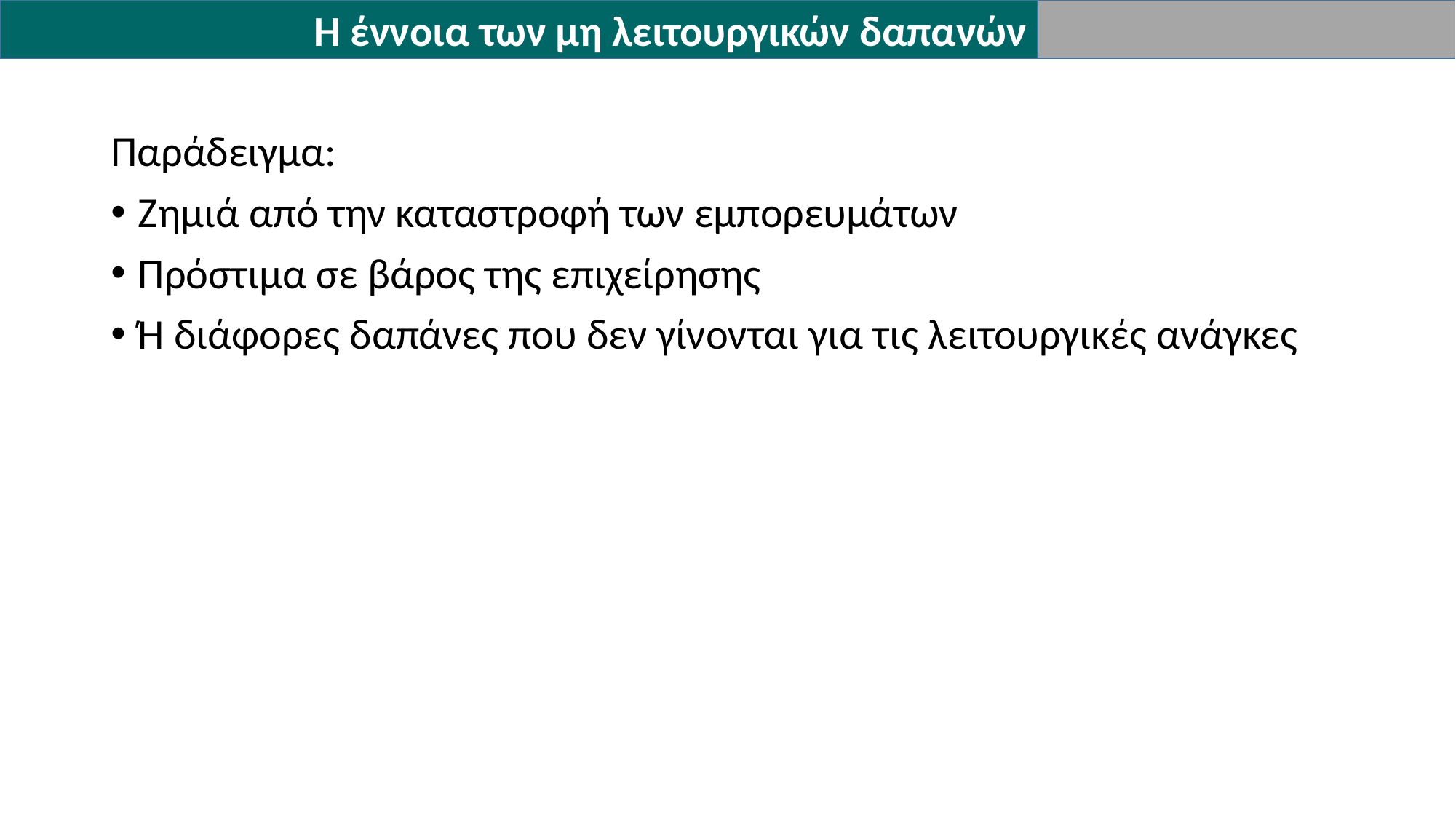

Η έννοια των μη λειτουργικών δαπανών

Παράδειγμα:
Ζημιά από την καταστροφή των εμπορευμάτων
Πρόστιμα σε βάρος της επιχείρησης
Ή διάφορες δαπάνες που δεν γίνονται για τις λειτουργικές ανάγκες